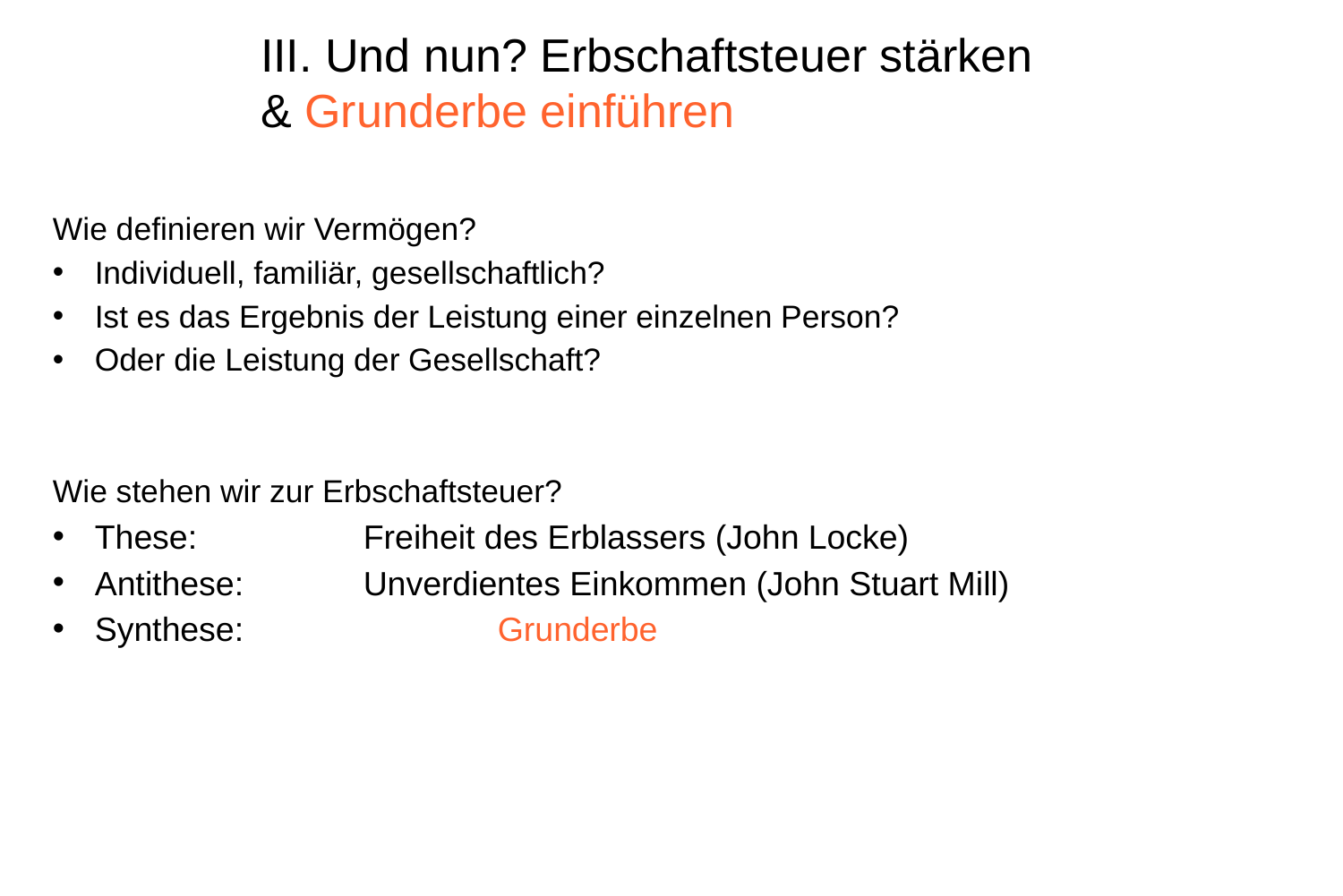

III. Und nun? Erbschaftsteuer stärken
& Grunderbe einführen
#
Wie definieren wir Vermögen?
Individuell, familiär, gesellschaftlich?
Ist es das Ergebnis der Leistung einer einzelnen Person?
Oder die Leistung der Gesellschaft?

Wie stehen wir zur Erbschaftsteuer?
These: 		Freiheit des Erblassers (John Locke)
Antithese: 	Unverdientes Einkommen (John Stuart Mill)
Synthese: 		Grunderbe